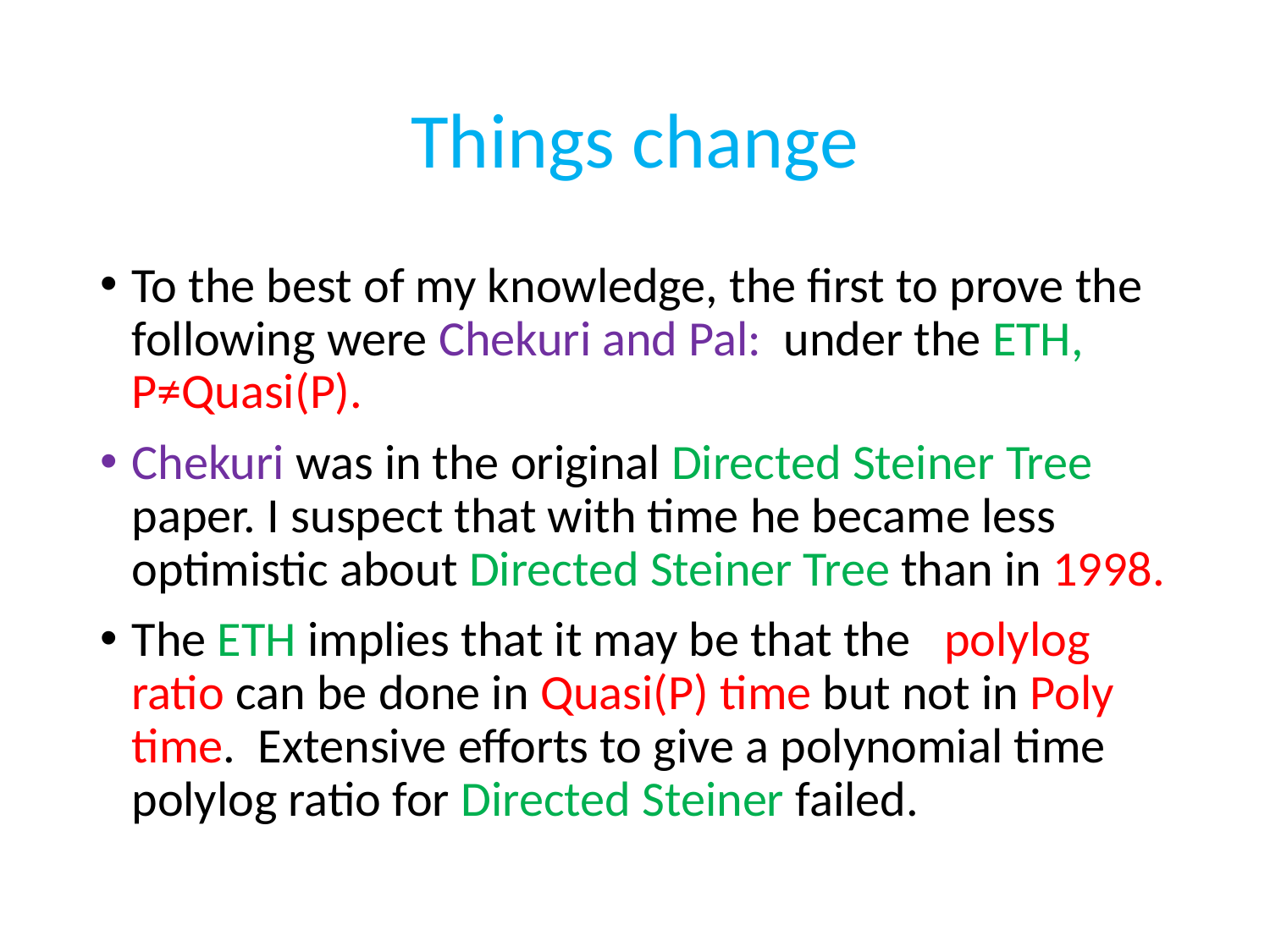

# Things change
To the best of my knowledge, the first to prove the following were Chekuri and Pal:  under the ETH, P≠Quasi(P).
Chekuri was in the original Directed Steiner Tree paper. I suspect that with time he became less optimistic about Directed Steiner Tree than in 1998.
The ETH implies that it may be that the   polylog ratio can be done in Quasi(P) time but not in Poly time.  Extensive efforts to give a polynomial time polylog ratio for Directed Steiner failed.